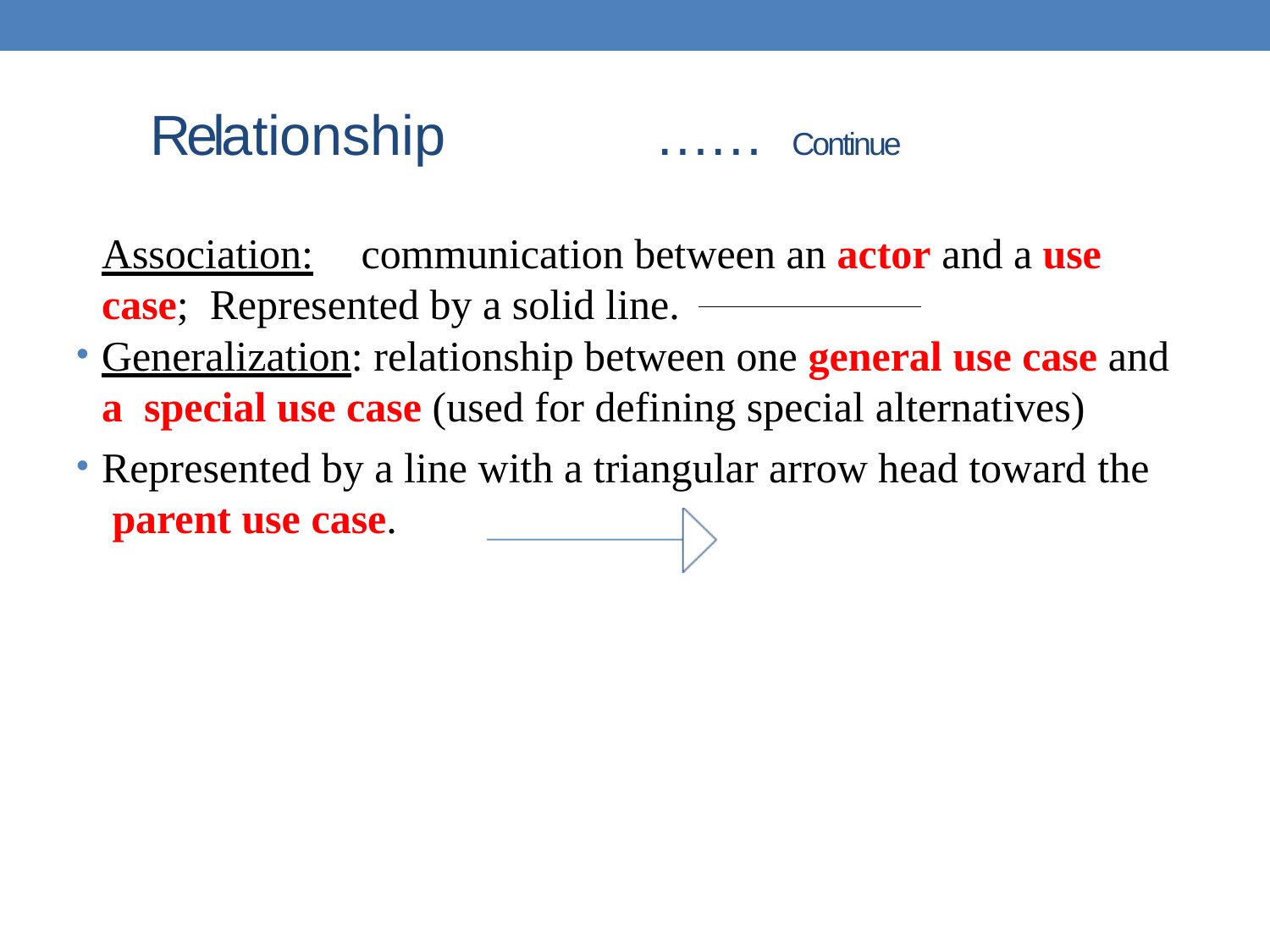

# Relationship                ……  Continue
Association:	communication between an actor and a use case;  Represented by a solid line.
Generalization: relationship between one general use case and a  special use case (used for defining special alternatives)
Represented by a line with a triangular arrow head toward the  parent use case.